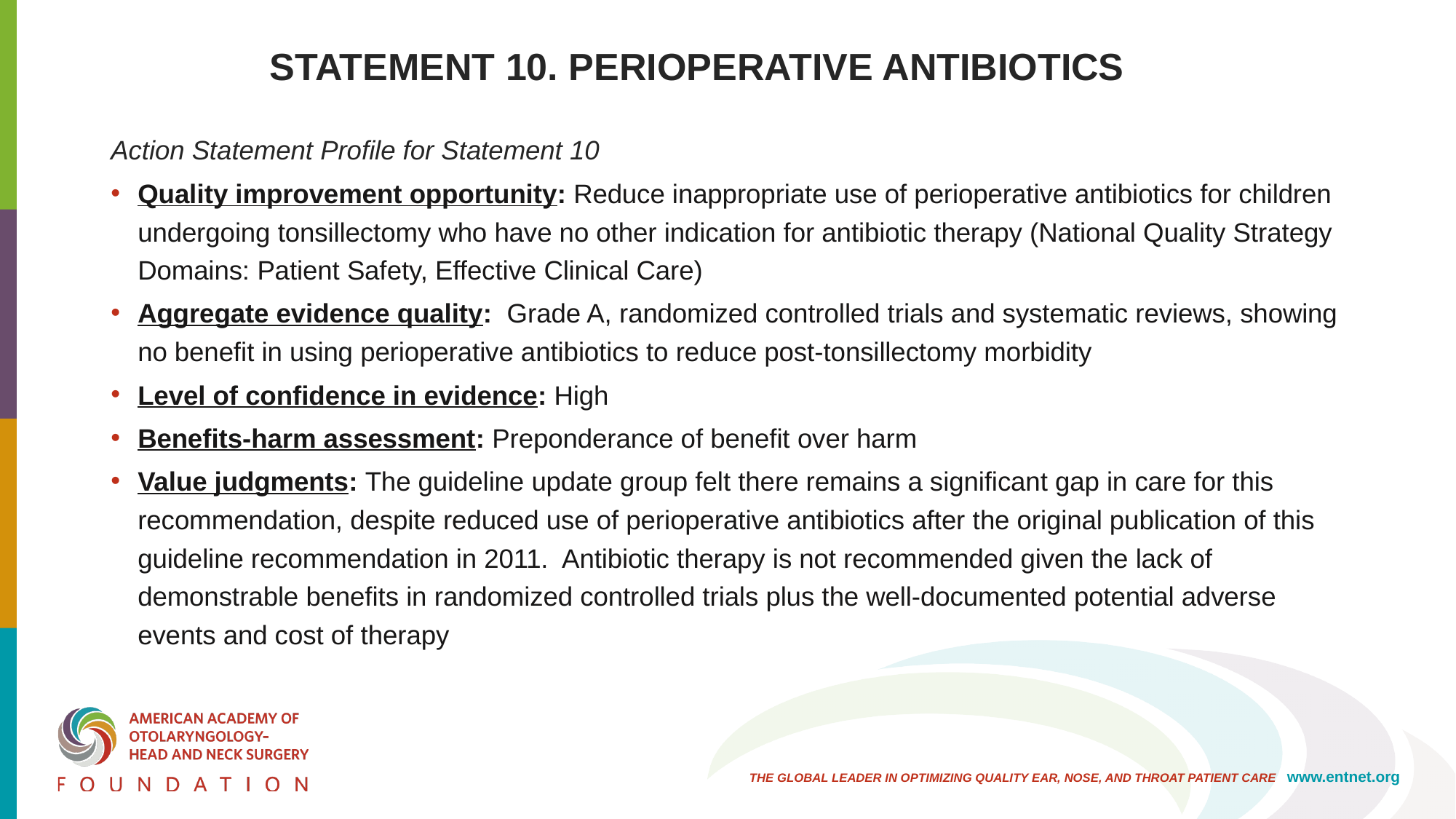

# STATEMENT 10. PERIOPERATIVE ANTIBIOTICS
Action Statement Profile for Statement 10
Quality improvement opportunity: Reduce inappropriate use of perioperative antibiotics for children undergoing tonsillectomy who have no other indication for antibiotic therapy (National Quality Strategy Domains: Patient Safety, Effective Clinical Care)
Aggregate evidence quality:  Grade A, randomized controlled trials and systematic reviews, showing no benefit in using perioperative antibiotics to reduce post-tonsillectomy morbidity
Level of confidence in evidence: High
Benefits-harm assessment: Preponderance of benefit over harm
Value judgments: The guideline update group felt there remains a significant gap in care for this recommendation, despite reduced use of perioperative antibiotics after the original publication of this guideline recommendation in 2011.  Antibiotic therapy is not recommended given the lack of demonstrable benefits in randomized controlled trials plus the well-documented potential adverse events and cost of therapy